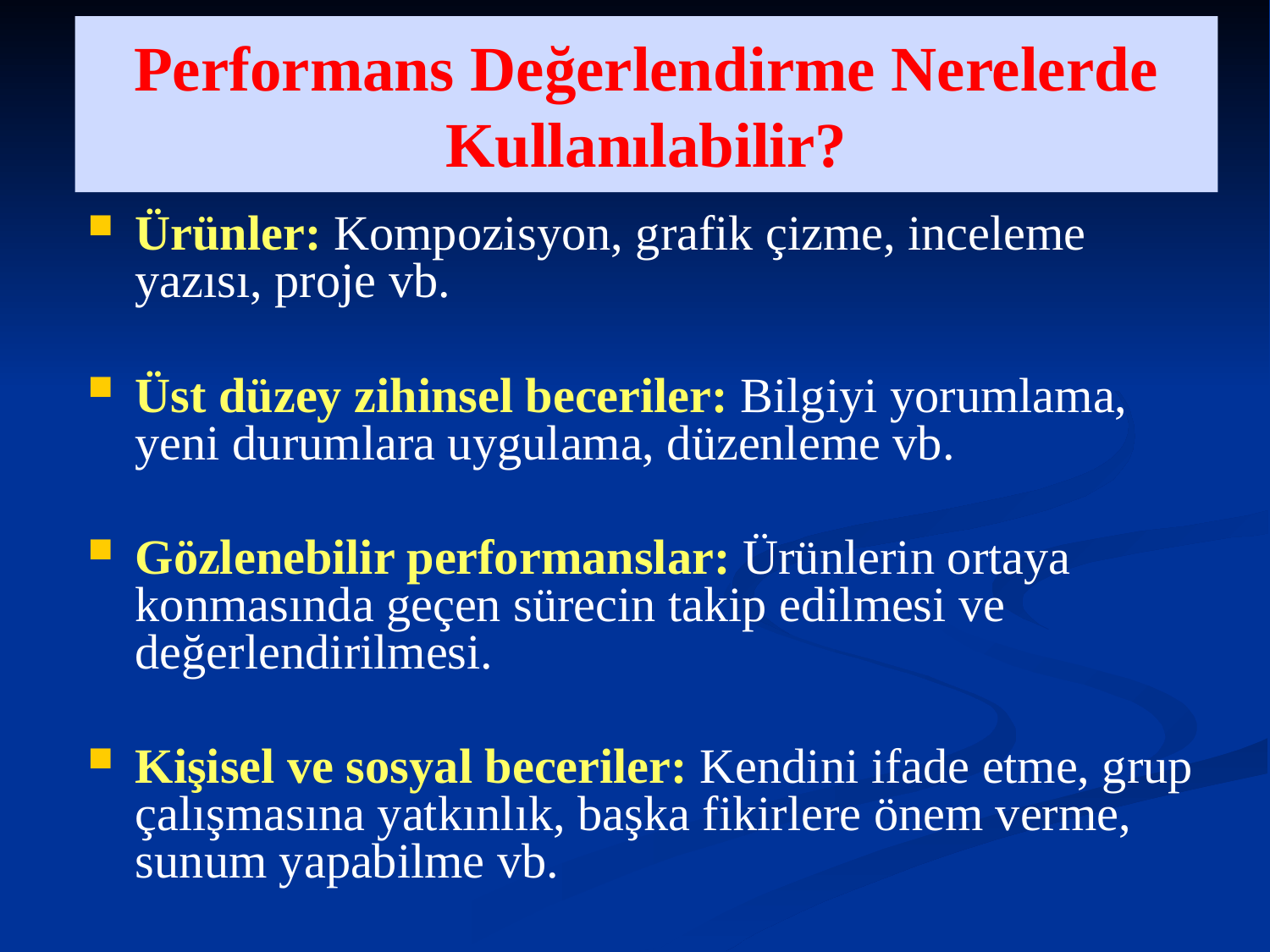

# Performans Değerlendirme Nerelerde Kullanılabilir?
Ürünler: Kompozisyon, grafik çizme, inceleme yazısı, proje vb.

Üst düzey zihinsel beceriler: Bilgiyi yorumlama, yeni durumlara uygulama, düzenleme vb.

Gözlenebilir performanslar: Ürünlerin ortaya konmasında geçen sürecin takip edilmesi ve değerlendirilmesi.

Kişisel ve sosyal beceriler: Kendini ifade etme, grup çalışmasına yatkınlık, başka fikirlere önem verme, sunum yapabilme vb.